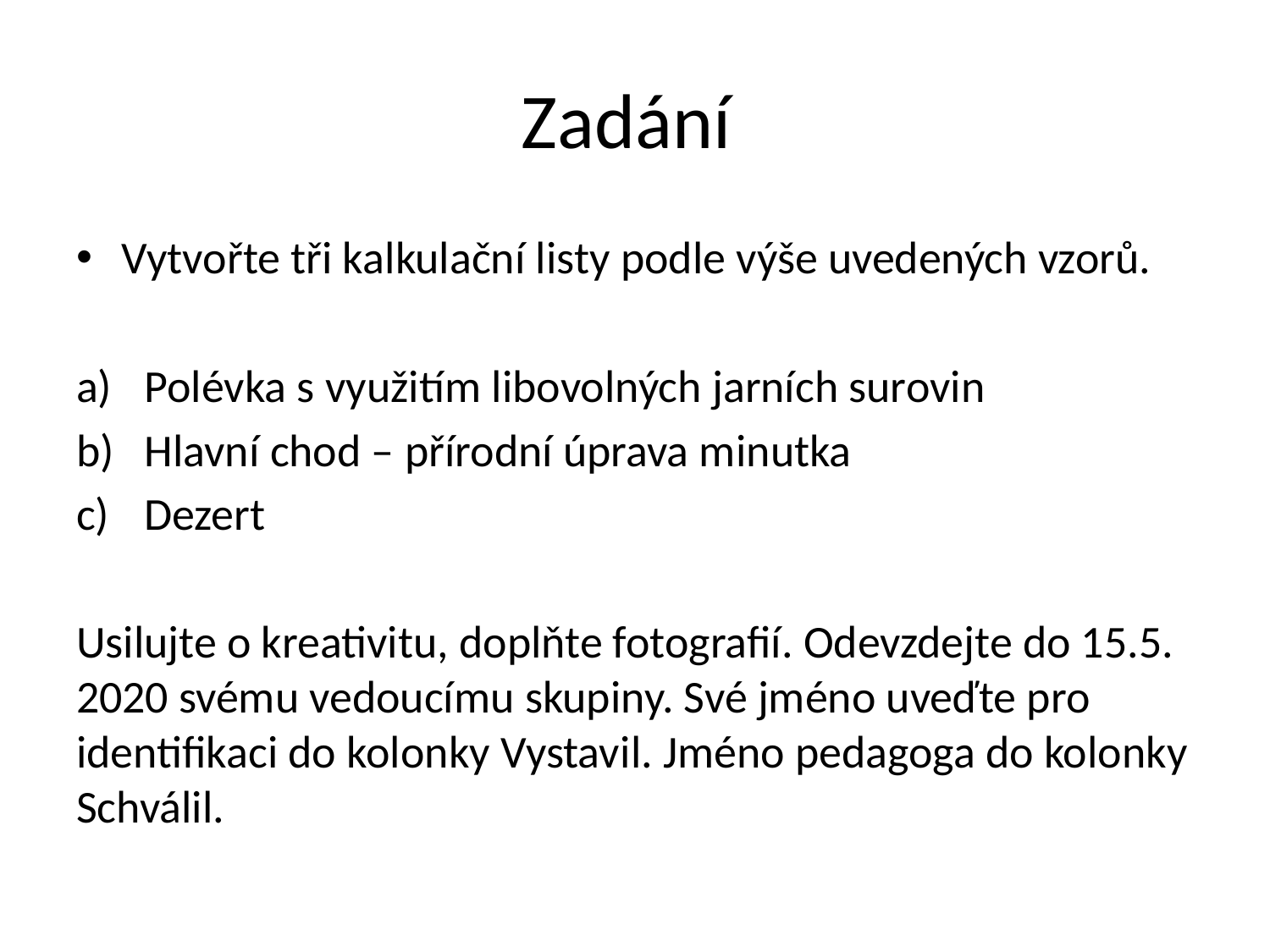

# Zadání
Vytvořte tři kalkulační listy podle výše uvedených vzorů.

Polévka s využitím libovolných jarních surovin
Hlavní chod – přírodní úprava minutka
Dezert

Usilujte o kreativitu, doplňte fotografií. Odevzdejte do 15.5. 2020 svému vedoucímu skupiny. Své jméno uveďte pro identifikaci do kolonky Vystavil. Jméno pedagoga do kolonky Schválil.